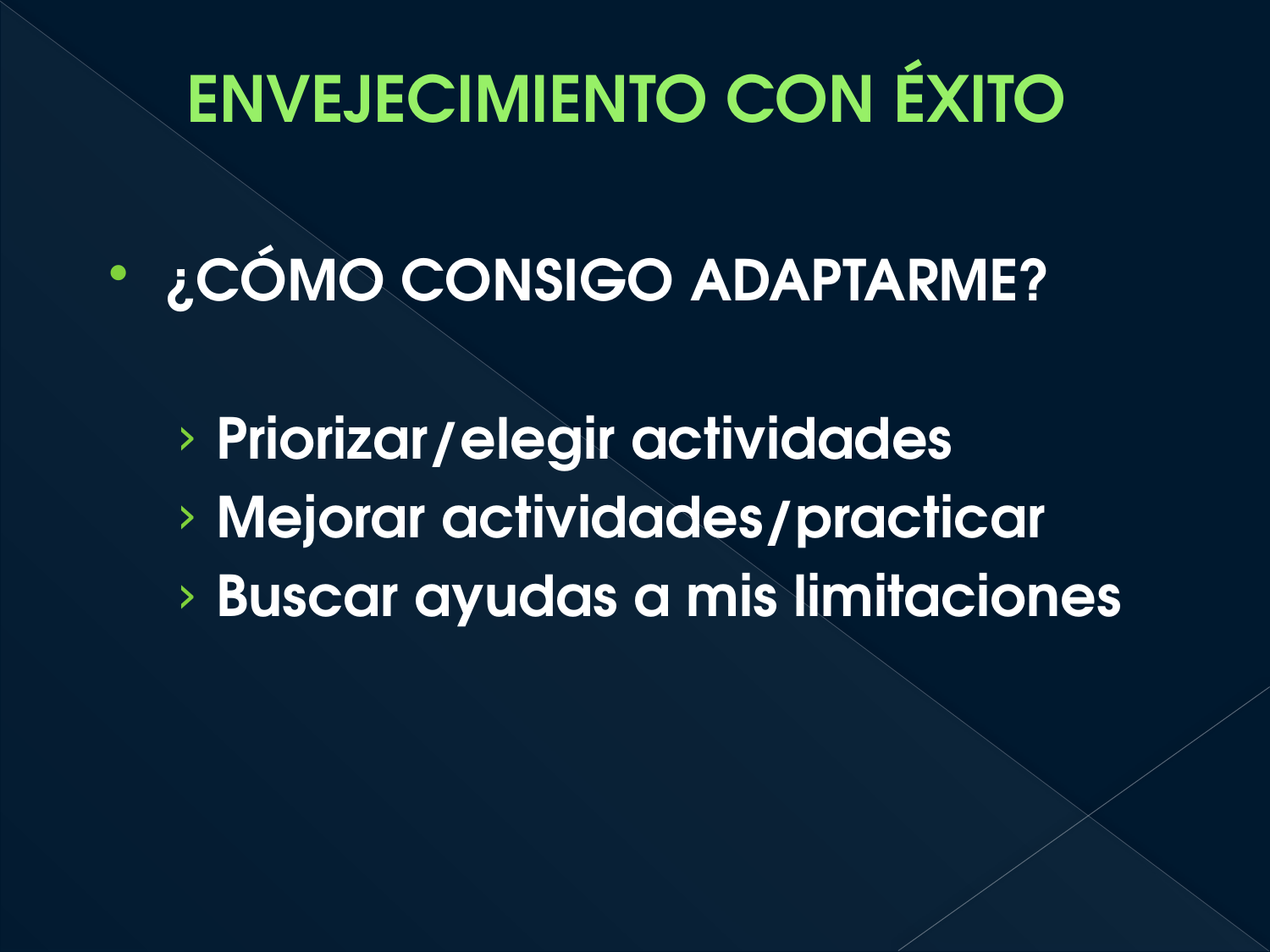

# ENVEJECIMIENTO CON ÉXITO
¿CÓMO CONSIGO ADAPTARME?

Priorizar/elegir actividades
Mejorar actividades/practicar
Buscar ayudas a mis limitaciones